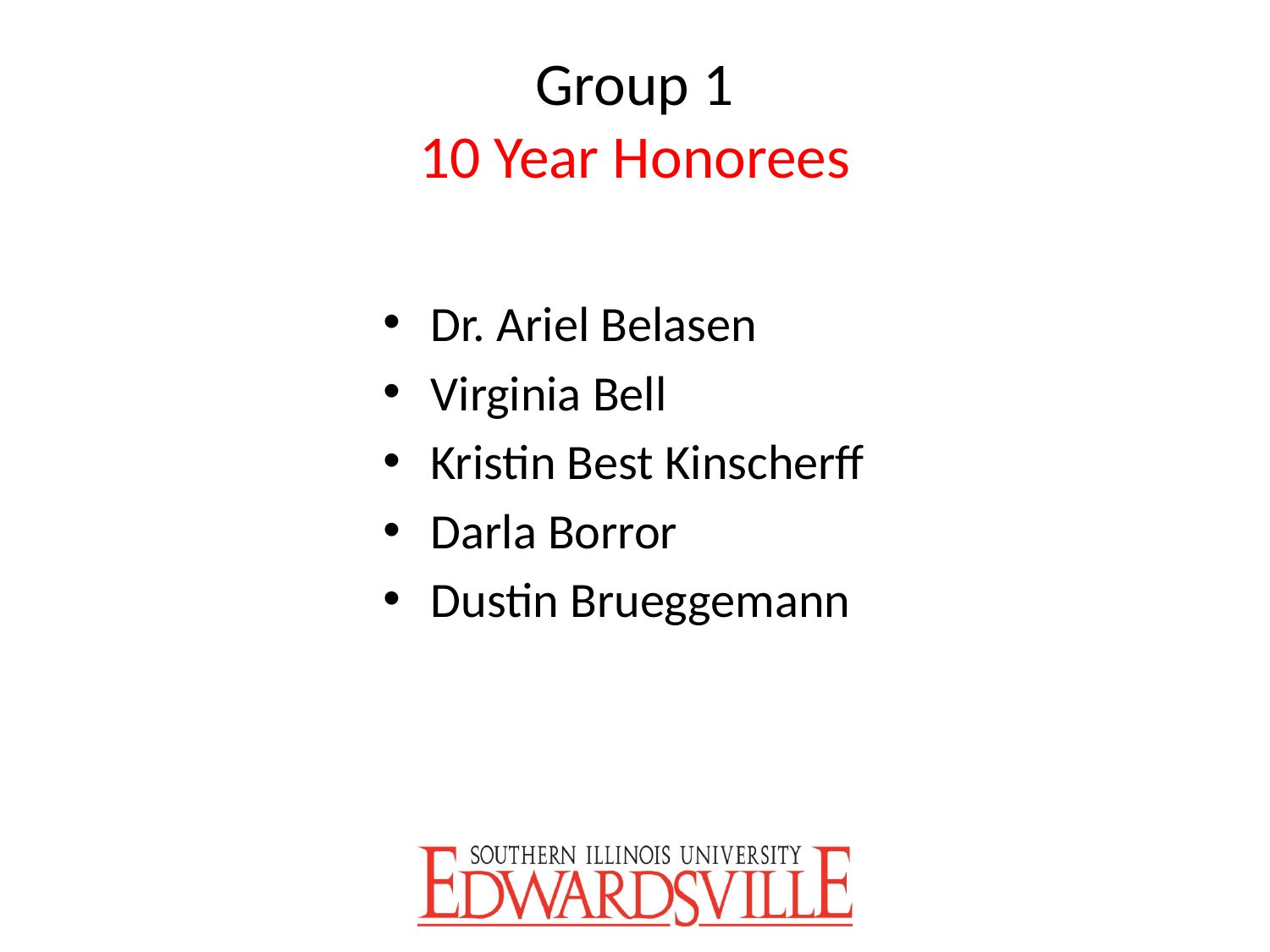

# Group 1 10 Year Honorees
Dr. Ariel Belasen
Virginia Bell
Kristin Best Kinscherff
Darla Borror
Dustin Brueggemann